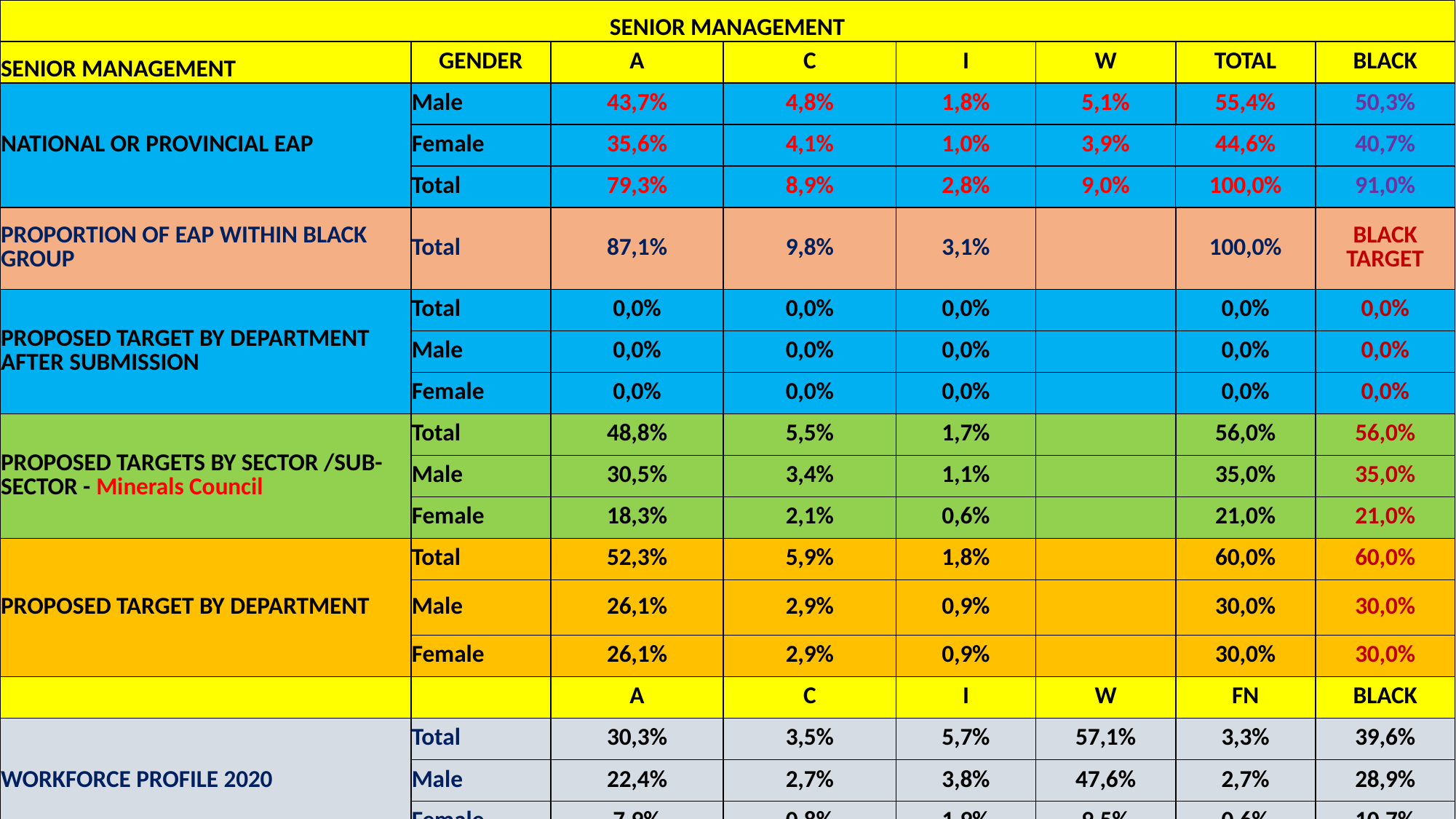

| SENIOR MANAGEMENT |  |  |  |  |  |  |  |
| --- | --- | --- | --- | --- | --- | --- | --- |
| SENIOR MANAGEMENT | GENDER | A | C | I | W | TOTAL | BLACK |
| NATIONAL OR PROVINCIAL EAP | Male | 43,7% | 4,8% | 1,8% | 5,1% | 55,4% | 50,3% |
|  | Female | 35,6% | 4,1% | 1,0% | 3,9% | 44,6% | 40,7% |
|  | Total | 79,3% | 8,9% | 2,8% | 9,0% | 100,0% | 91,0% |
| PROPORTION OF EAP WITHIN BLACK GROUP | Total | 87,1% | 9,8% | 3,1% |  | 100,0% | BLACK TARGET |
| PROPOSED TARGET BY DEPARTMENT AFTER SUBMISSION | Total | 0,0% | 0,0% | 0,0% |  | 0,0% | 0,0% |
|  | Male | 0,0% | 0,0% | 0,0% |  | 0,0% | 0,0% |
|  | Female | 0,0% | 0,0% | 0,0% |  | 0,0% | 0,0% |
| PROPOSED TARGETS BY SECTOR /SUB-SECTOR - Minerals Council | Total | 48,8% | 5,5% | 1,7% |  | 56,0% | 56,0% |
|  | Male | 30,5% | 3,4% | 1,1% |  | 35,0% | 35,0% |
|  | Female | 18,3% | 2,1% | 0,6% |  | 21,0% | 21,0% |
| PROPOSED TARGET BY DEPARTMENT | Total | 52,3% | 5,9% | 1,8% |  | 60,0% | 60,0% |
|  | Male | 26,1% | 2,9% | 0,9% |  | 30,0% | 30,0% |
|  | Female | 26,1% | 2,9% | 0,9% |  | 30,0% | 30,0% |
|  |  | A | C | I | W | FN | BLACK |
| WORKFORCE PROFILE 2020 | Total | 30,3% | 3,5% | 5,7% | 57,1% | 3,3% | 39,6% |
|  | Male | 22,4% | 2,7% | 3,8% | 47,6% | 2,7% | 28,9% |
|  | Female | 7,9% | 0,8% | 1,9% | 9,5% | 0,6% | 10,7% |